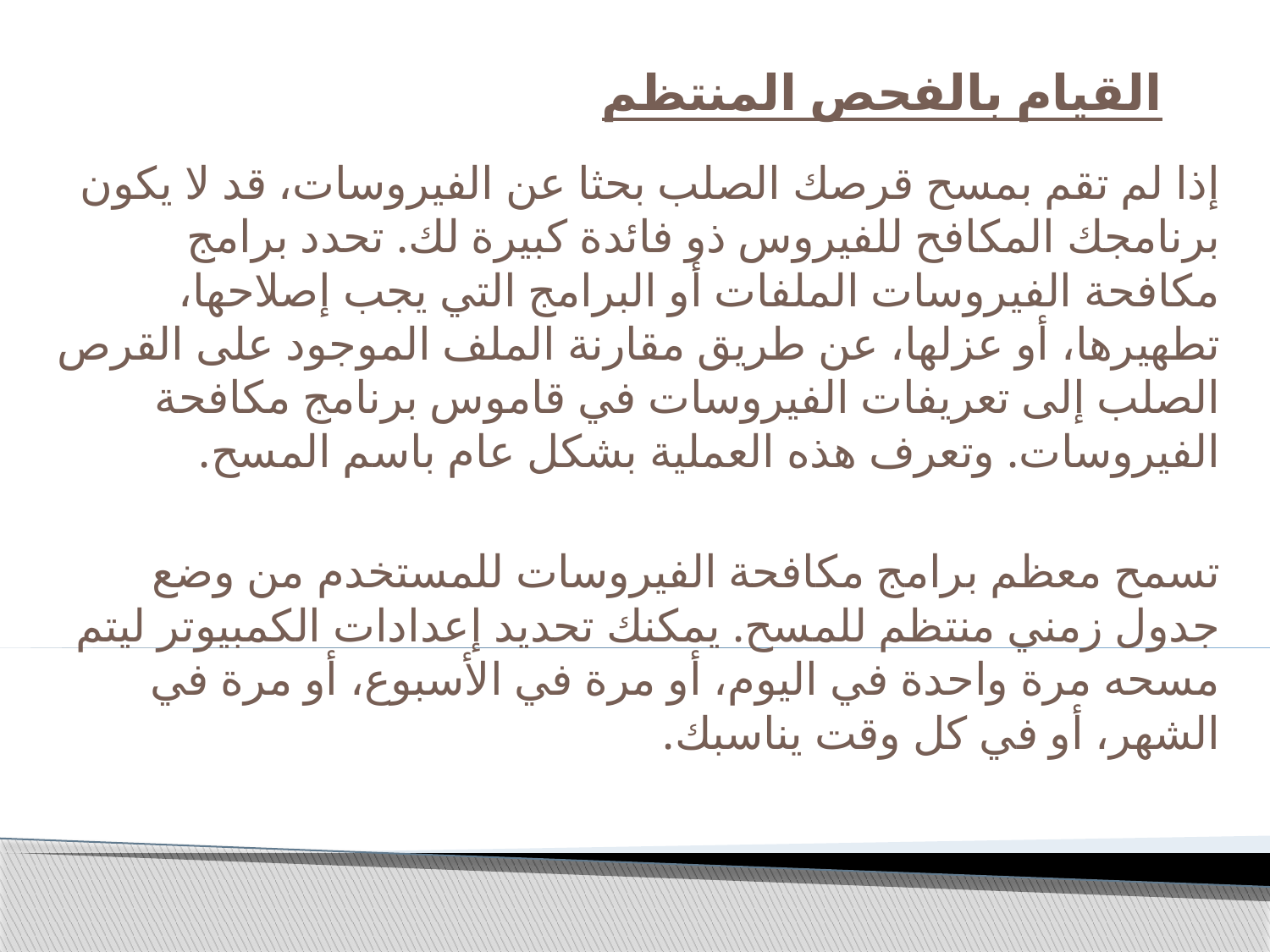

# القيام بالفحص المنتظم
إذا لم تقم بمسح قرصك الصلب بحثا عن الفيروسات، قد لا يكون برنامجك المكافح للفيروس ذو فائدة كبيرة لك. تحدد برامج مكافحة الفيروسات الملفات أو البرامج التي يجب إصلاحها، تطهيرها، أو عزلها، عن طريق مقارنة الملف الموجود على القرص الصلب إلى تعريفات الفيروسات في قاموس برنامج مكافحة الفيروسات. وتعرف هذه العملية بشكل عام باسم المسح.

تسمح معظم برامج مكافحة الفيروسات للمستخدم من وضع جدول زمني منتظم للمسح. يمكنك تحديد إعدادات الكمبيوتر ليتم مسحه مرة واحدة في اليوم، أو مرة في الأسبوع، أو مرة في الشهر، أو في كل وقت يناسبك.